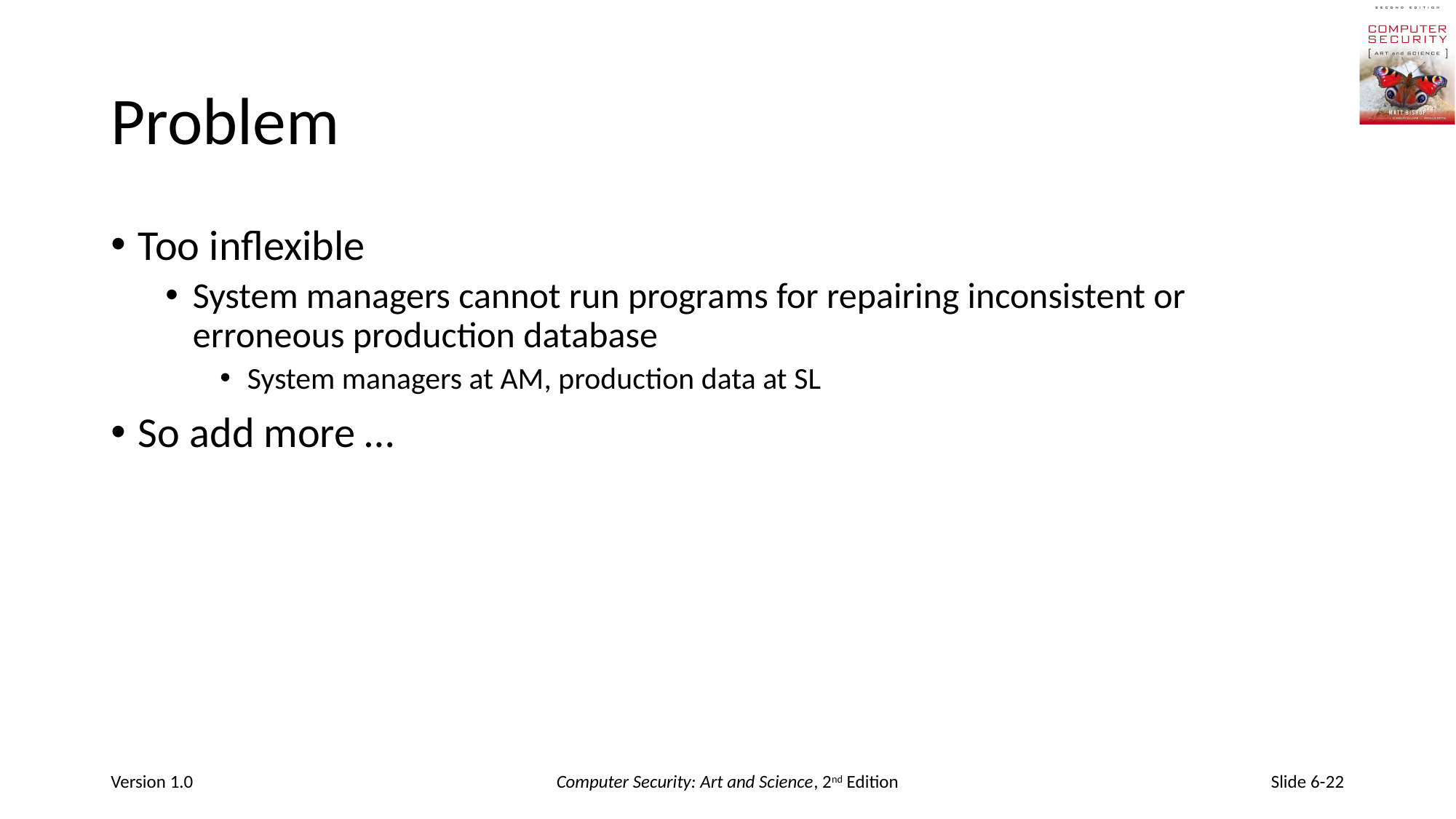

# Problem
Too inflexible
System managers cannot run programs for repairing inconsistent or erroneous production database
System managers at AM, production data at SL
So add more …
Version 1.0
Computer Security: Art and Science, 2nd Edition
Slide 6-22